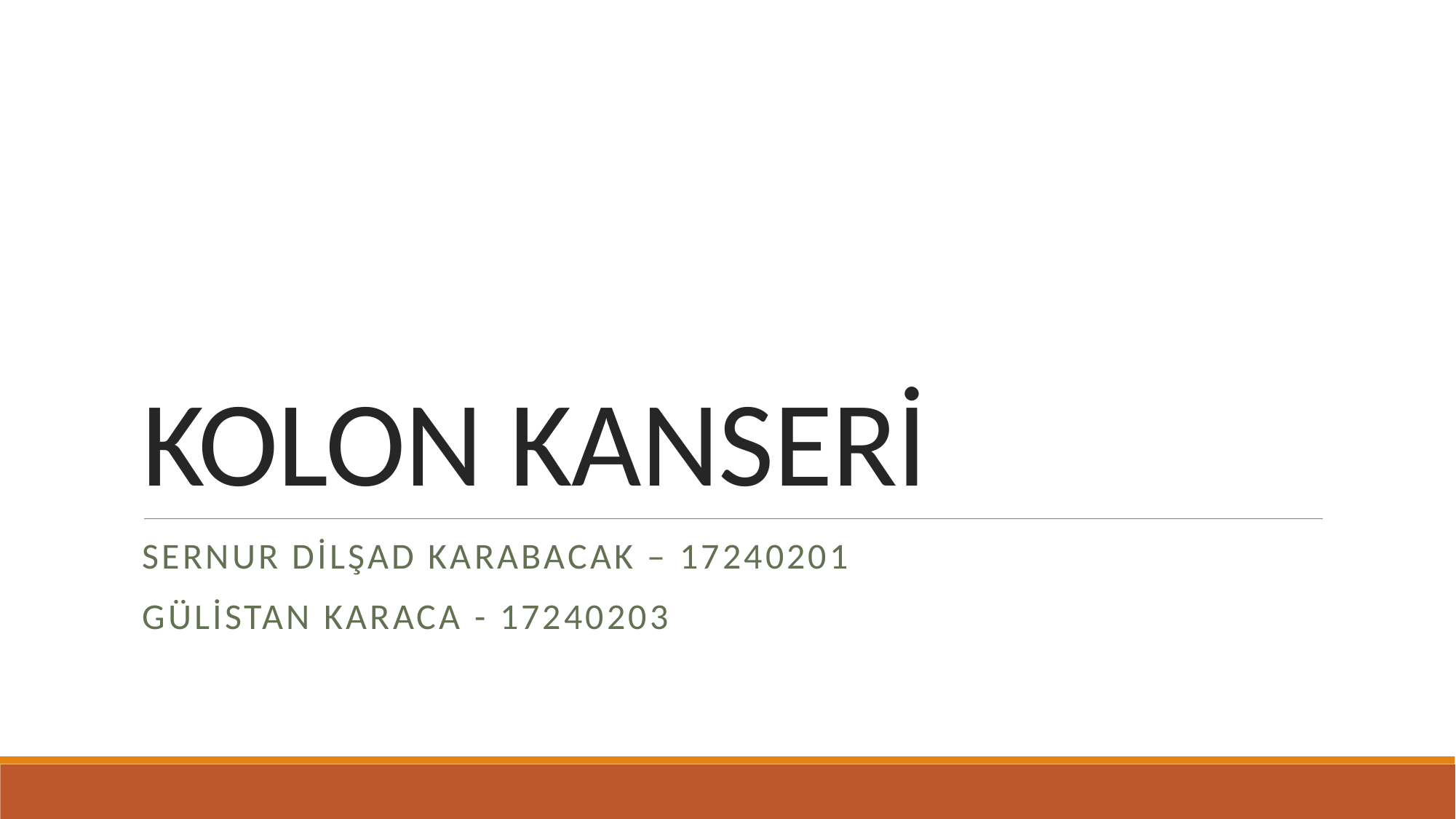

# KOLON KANSERİ
Sernur dilşad karabacak – 17240201
Gülistan karaca - 17240203